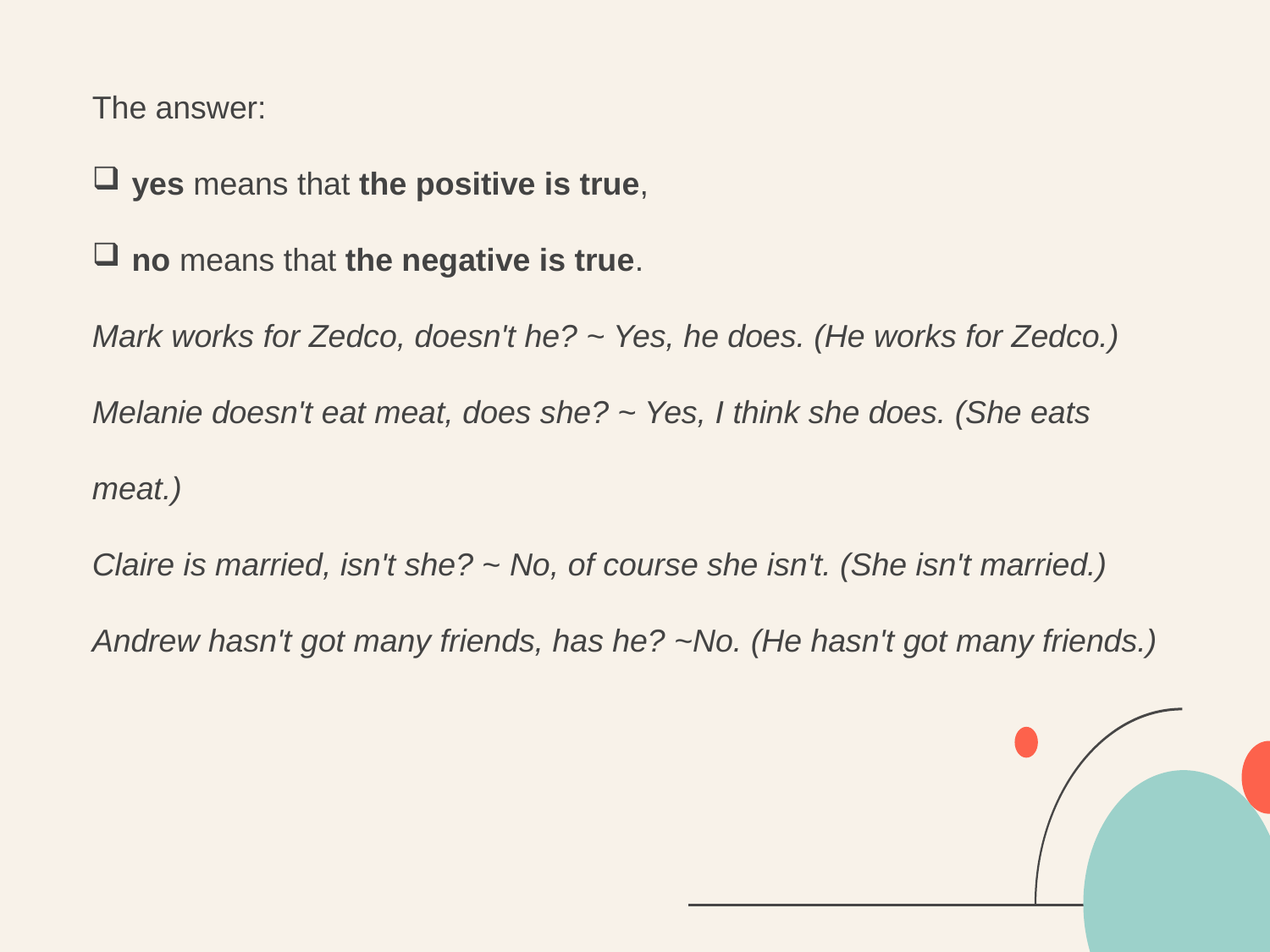

The answer:
yes means that the positive is true,
no means that the negative is true.
Mark works for Zedco, doesn't he? ~ Yes, he does. (He works for Zedco.)
Melanie doesn't eat meat, does she? ~ Yes, I think she does. (She eats meat.)
Claire is married, isn't she? ~ No, of course she isn't. (She isn't married.)
Andrew hasn't got many friends, has he? ~No. (He hasn't got many friends.)